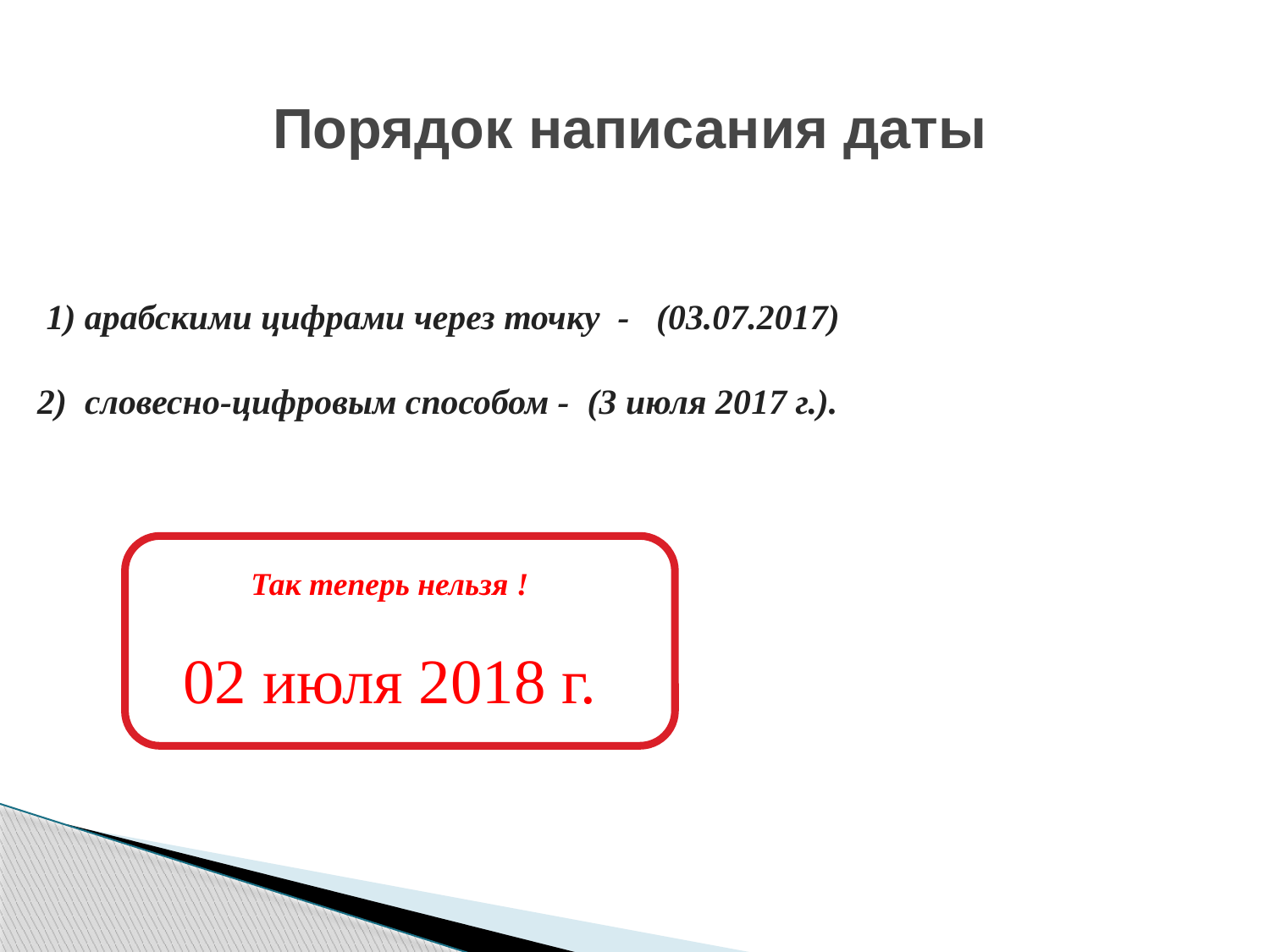

Порядок написания даты
 1) арабскими цифрами через точку  -   (03.07.2017)
2)  словесно-цифровым способом -  (3 июля 2017 г.).

Так теперь нельзя !

02 июля 2018 г.